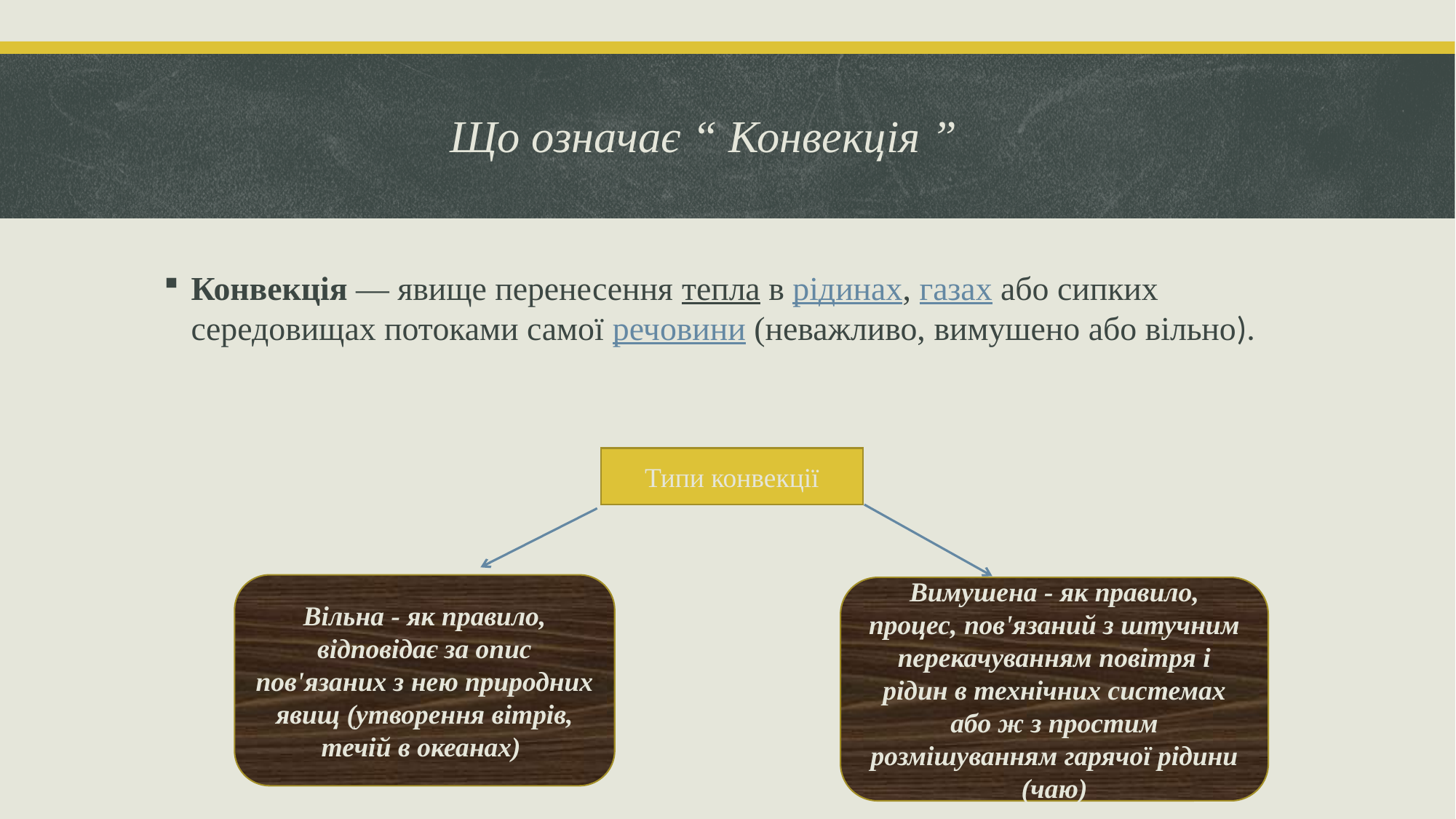

# Що означає “ Конвекція ”
Конвекція — явище перенесення тепла в рідинах, газах або сипких середовищах потоками самої речовини (неважливо, вимушено або вільно).

Типи конвекції
Вільна - як правило, відповідає за опис пов'язаних з нею природних явищ (утворення вітрів, течій в океанах)
Вимушена - як правило, процес, пов'язаний з штучним перекачуванням повітря і рідин в технічних системах або ж з простим розмішуванням гарячої рідини (чаю)